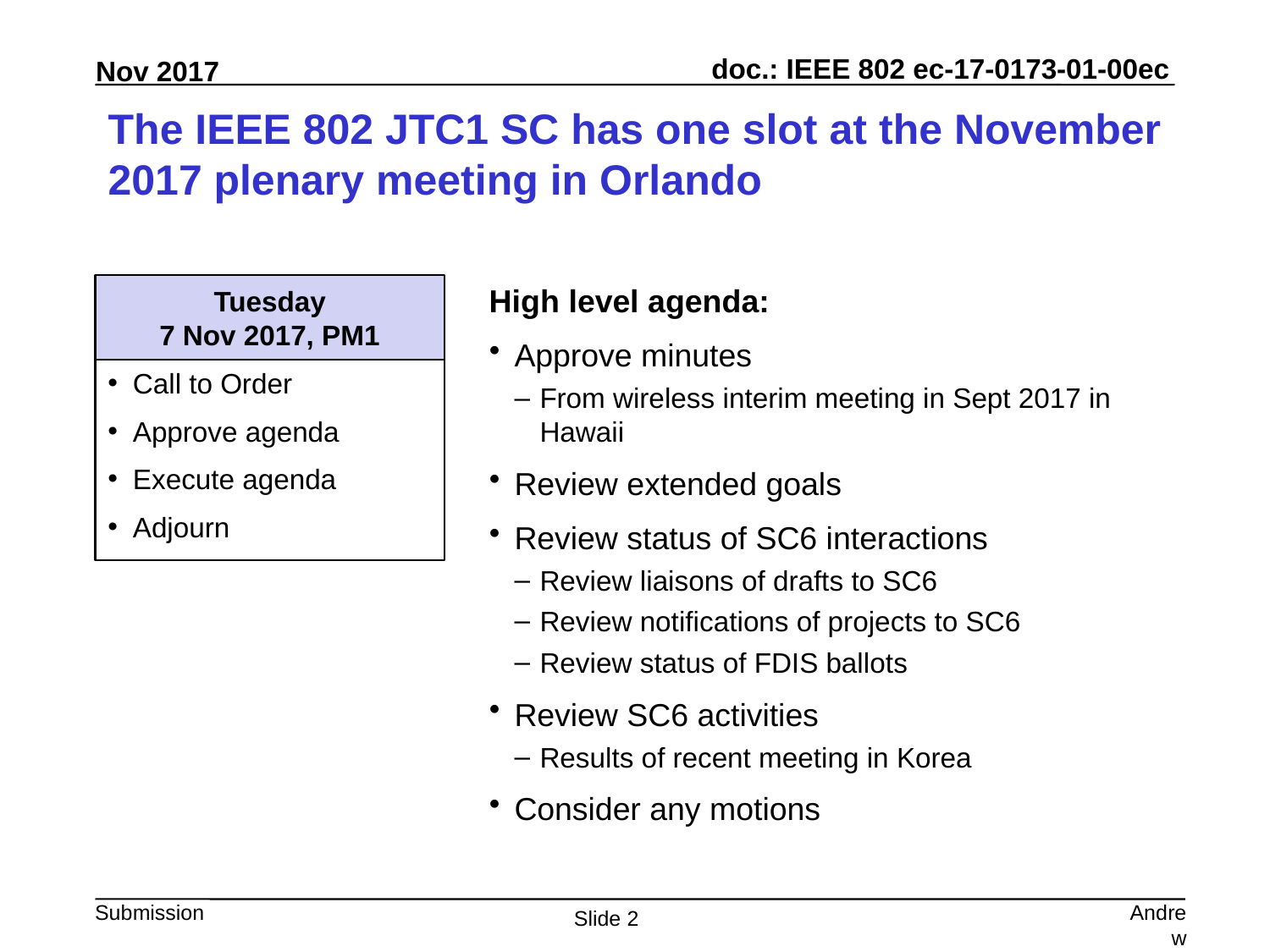

# The IEEE 802 JTC1 SC has one slot at the November 2017 plenary meeting in Orlando

Tuesday
7 Nov 2017, PM1
High level agenda:
Approve minutes
From wireless interim meeting in Sept 2017 in Hawaii
Review extended goals
Review status of SC6 interactions
Review liaisons of drafts to SC6
Review notifications of projects to SC6
Review status of FDIS ballots
Review SC6 activities
Results of recent meeting in Korea
Consider any motions
Call to Order
Approve agenda
Execute agenda
Adjourn
Andrew Myles, Cisco
Slide 2